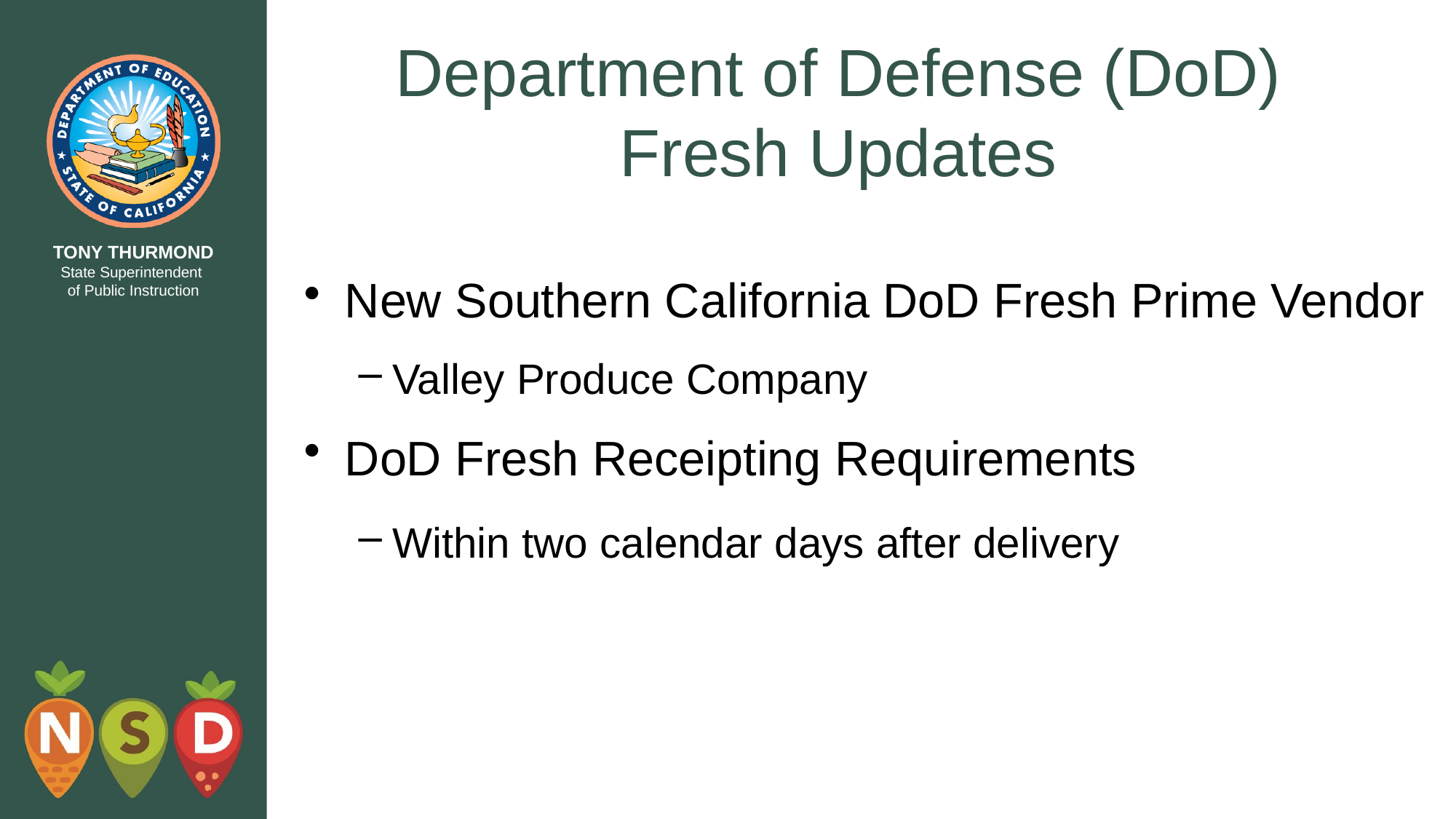

# Department of Defense (DoD) Fresh Updates
New Southern California DoD Fresh Prime Vendor
Valley Produce Company
DoD Fresh Receipting Requirements
Within two calendar days after delivery